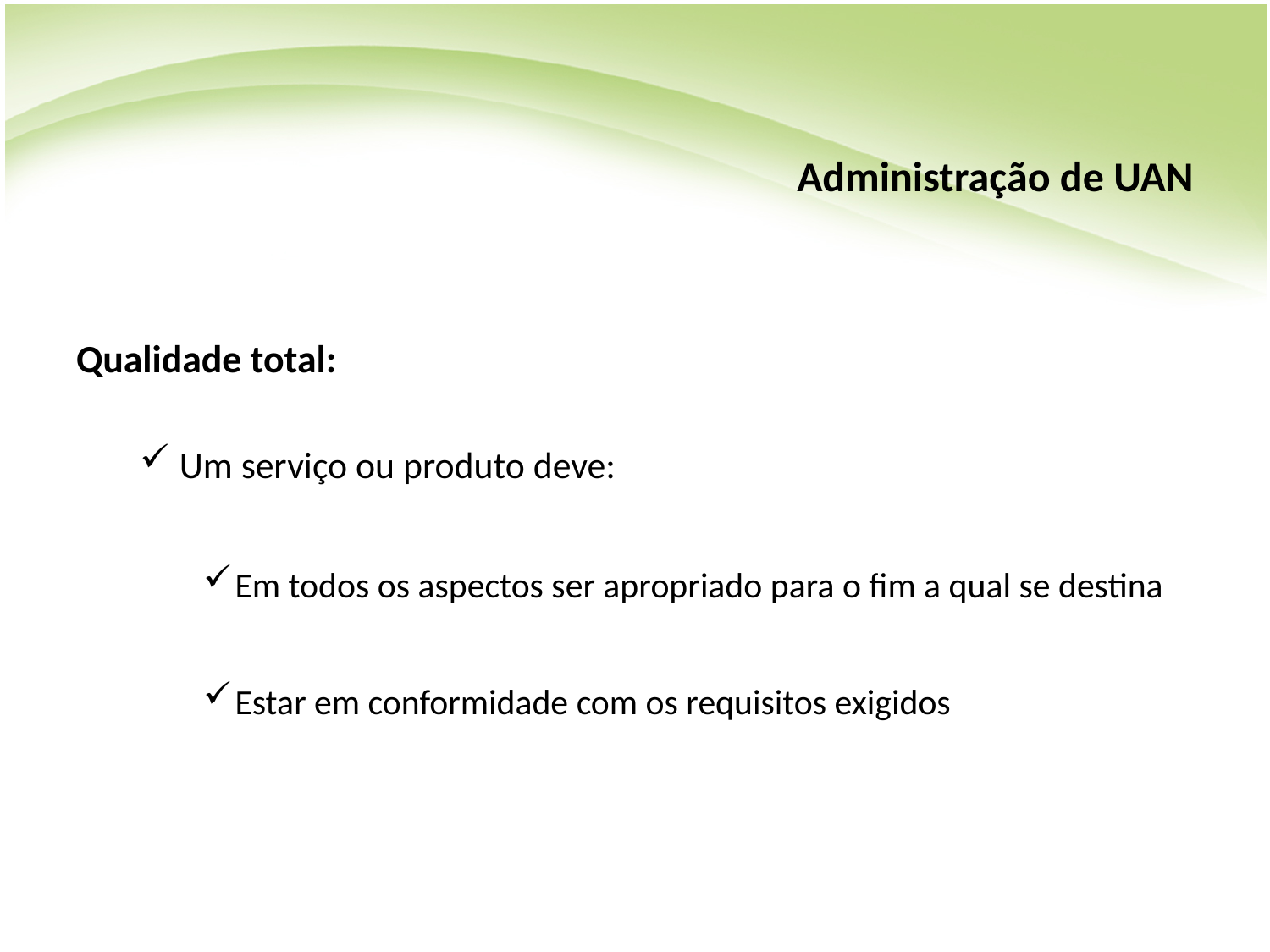

# Administração de UAN
Qualidade total:

Um serviço ou produto deve:

Em todos os aspectos ser apropriado para o fim a qual se destina

Estar em conformidade com os requisitos exigidos